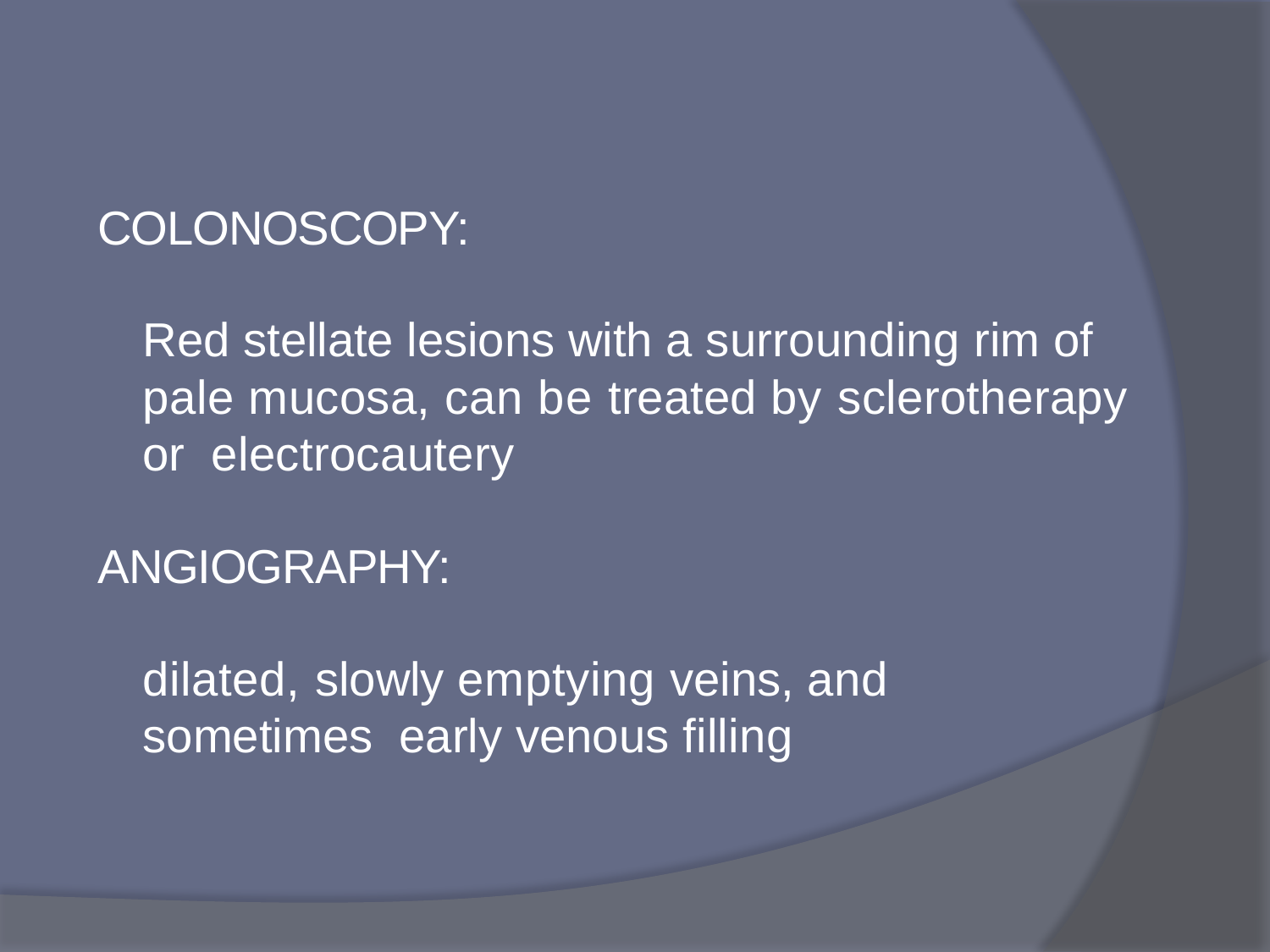

COLONOSCOPY:

Red stellate lesions with a surrounding rim of  pale mucosa, can be treated by sclerotherapy or  electrocautery

ANGIOGRAPHY:

dilated, slowly emptying veins, and sometimes  early venous filling